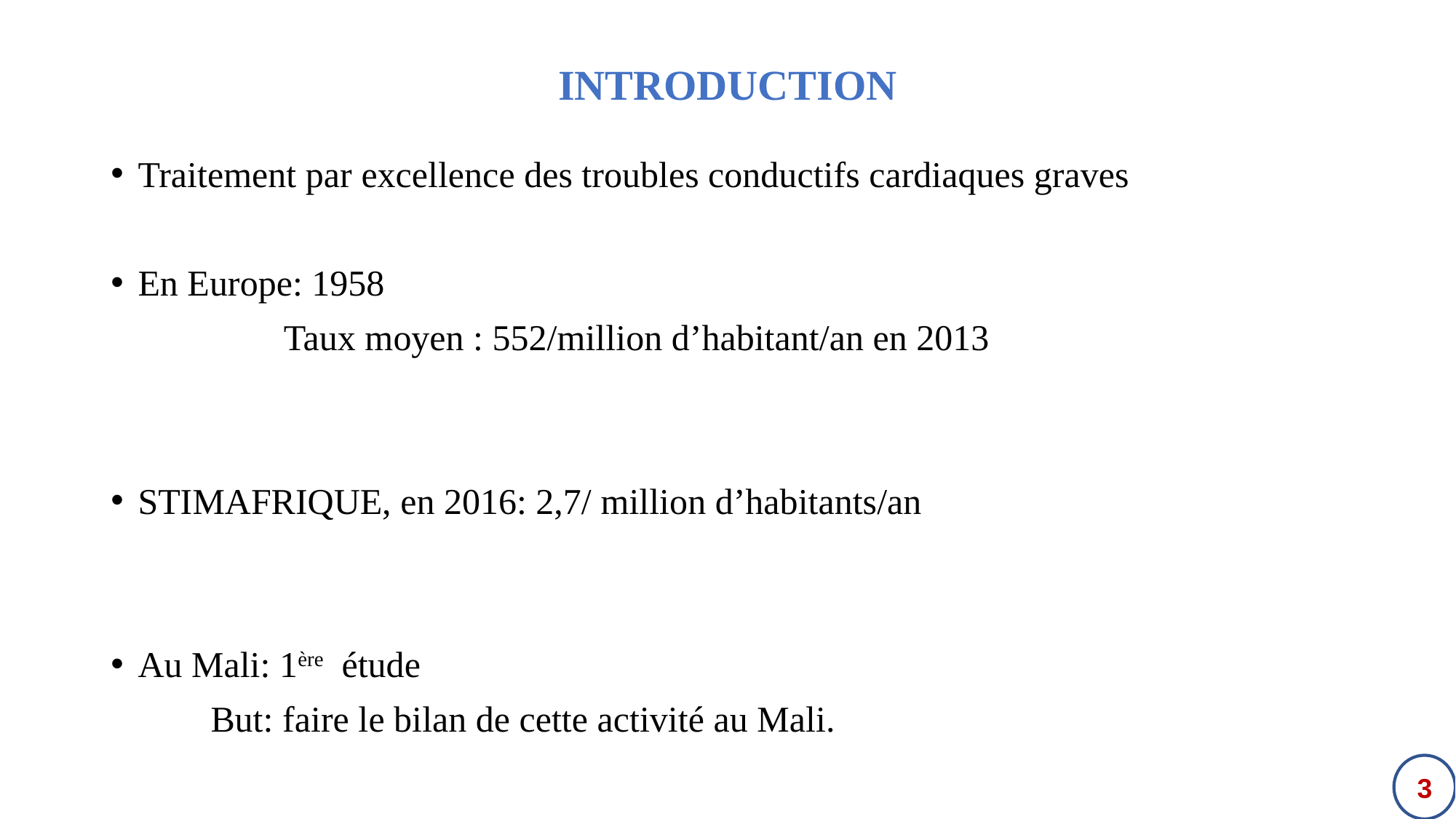

INTRODUCTION
Traitement par excellence des troubles conductifs cardiaques graves

En Europe: 1958
	       Taux moyen : 552/million d’habitant/an en 2013

STIMAFRIQUE, en 2016: 2,7/ million d’habitants/an

Au Mali: 1ère  étude
           But: faire le bilan de cette activité au Mali.
3